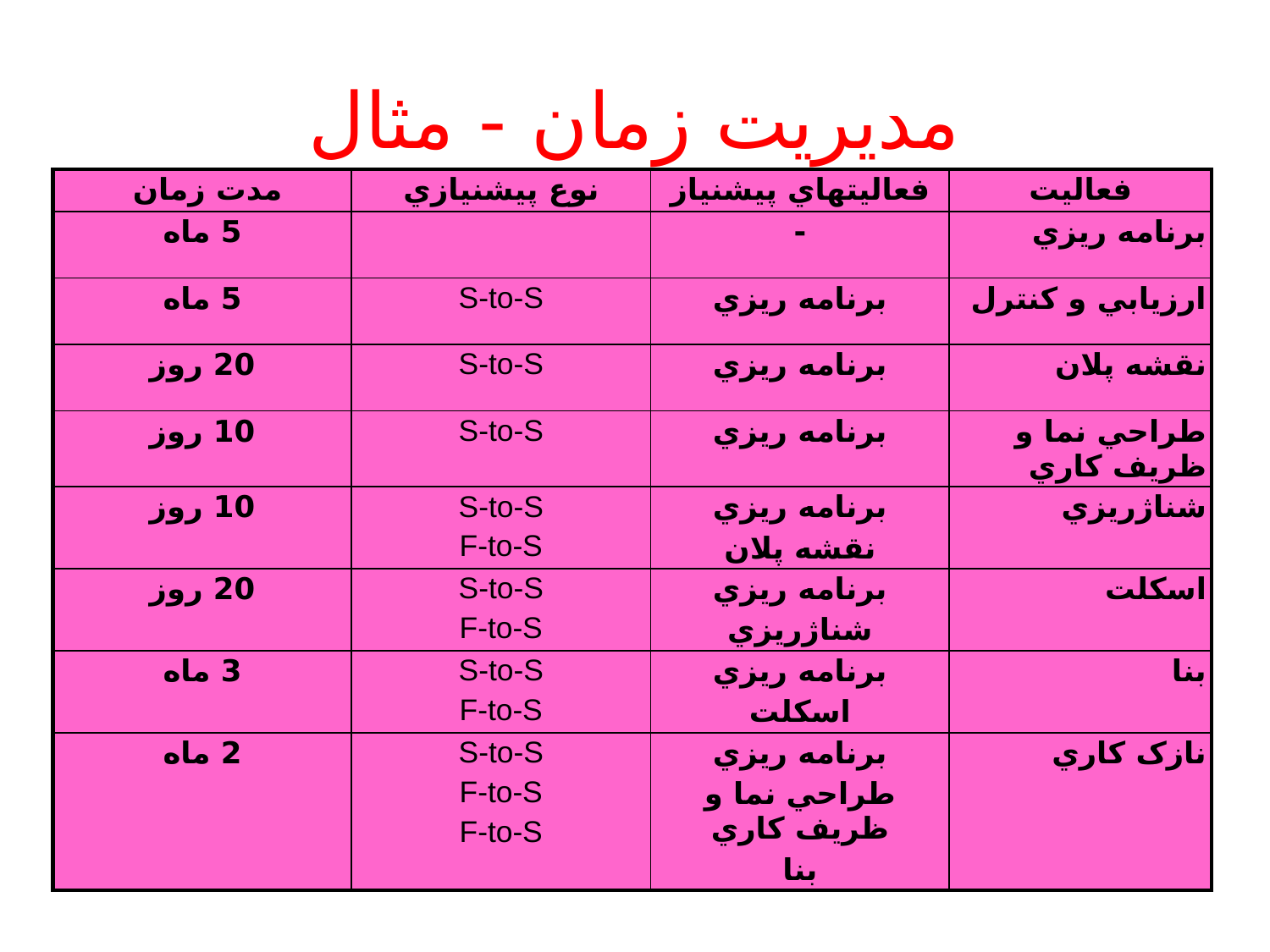

# مديريت زمان - مثال
| مدت زمان | نوع پيشنيازي | فعاليتهاي پيشنياز | فعاليت |
| --- | --- | --- | --- |
| 5 ماه |  | - | برنامه ريزي |
| 5 ماه | S-to-S | برنامه ريزي | ارزيابي و کنترل |
| 20 روز | S-to-S | برنامه ريزي | نقشه پلان |
| 10 روز | S-to-S | برنامه ريزي | طراحي نما و ظريف کاري |
| 10 روز | S-to-S F-to-S | برنامه ريزي نقشه پلان | شناژريزي |
| 20 روز | S-to-S F-to-S | برنامه ريزي شناژريزي | اسکلت |
| 3 ماه | S-to-S F-to-S | برنامه ريزي اسکلت | بنا |
| 2 ماه | S-to-S F-to-S F-to-S | برنامه ريزي طراحي نما و ظريف کاري بنا | نازک کاري |